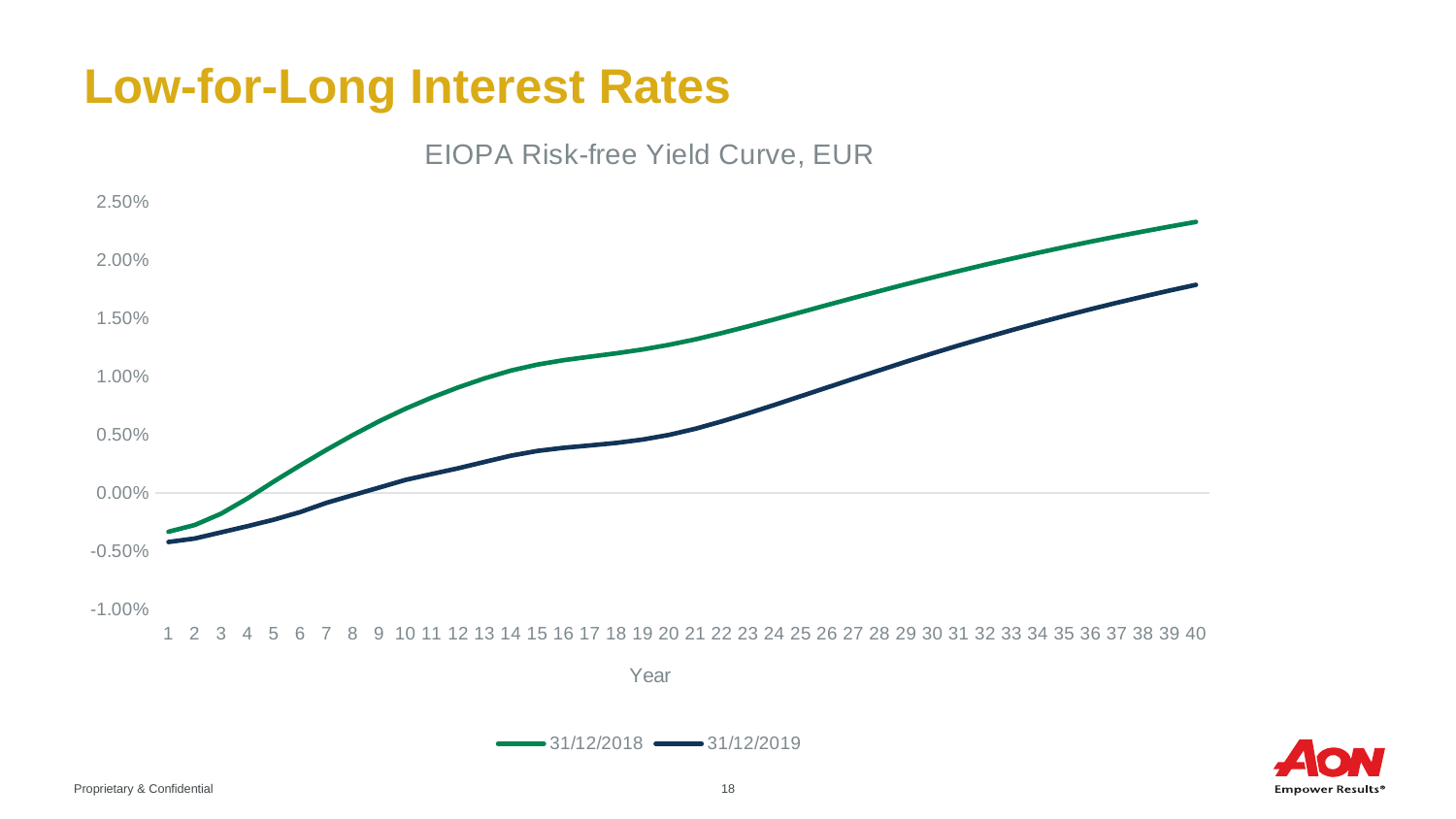

# Low-for-Long Interest Rates

### Chart: EIOPA Risk-free Yield Curve, EUR

| Category | 31/12/2018 | 31/12/2019 |
|---|---|---|
|  | -0.00333 | -0.00421 |
|  | -0.00275 | -0.00391 |
|  | -0.00177 | -0.00338 |
|  | -0.00046 | -0.00285 |
|  | 0.00099 | -0.00229 |
|  | 0.00238 | -0.00164 |
|  | 0.00372 | -0.00084 |
|  | 0.00499 | -0.00018 |
|  | 0.00618 | 0.00047 |
|  | 0.00726 | 0.00113 |
|  | 0.00822 | 0.00164 |
|  | 0.00909 | 0.00213 |
|  | 0.00987 | 0.00268 |
|  | 0.01054 | 0.00321 |
|  | 0.01105 | 0.00362 |
|  | 0.01143 | 0.00389 |
|  | 0.01173 | 0.00409 |
|  | 0.01202 | 0.00431 |
|  | 0.01235 | 0.0046 |
|  | 0.01275 | 0.005 |
|  | 0.01322 | 0.00553 |
|  | 0.01376 | 0.00616 |
|  | 0.01434 | 0.00685 |
|  | 0.01494 | 0.00758 |
|  | 0.01555 | 0.00833 |
|  | 0.01617 | 0.00908 |
|  | 0.01678 | 0.00983 |
|  | 0.01738 | 0.01057 |
|  | 0.01797 | 0.0113 |
|  | 0.01854 | 0.01201 |
|  | 0.0191 | 0.0127 |
|  | 0.01964 | 0.01336 |
|  | 0.02016 | 0.01401 |
|  | 0.02066 | 0.01463 |
|  | 0.02115 | 0.01523 |
|  | 0.02162 | 0.01581 |
|  | 0.02207 | 0.01637 |
|  | 0.0225 | 0.0169 |
|  | 0.02292 | 0.01742 |
|  | 0.02332 | 0.01791 |